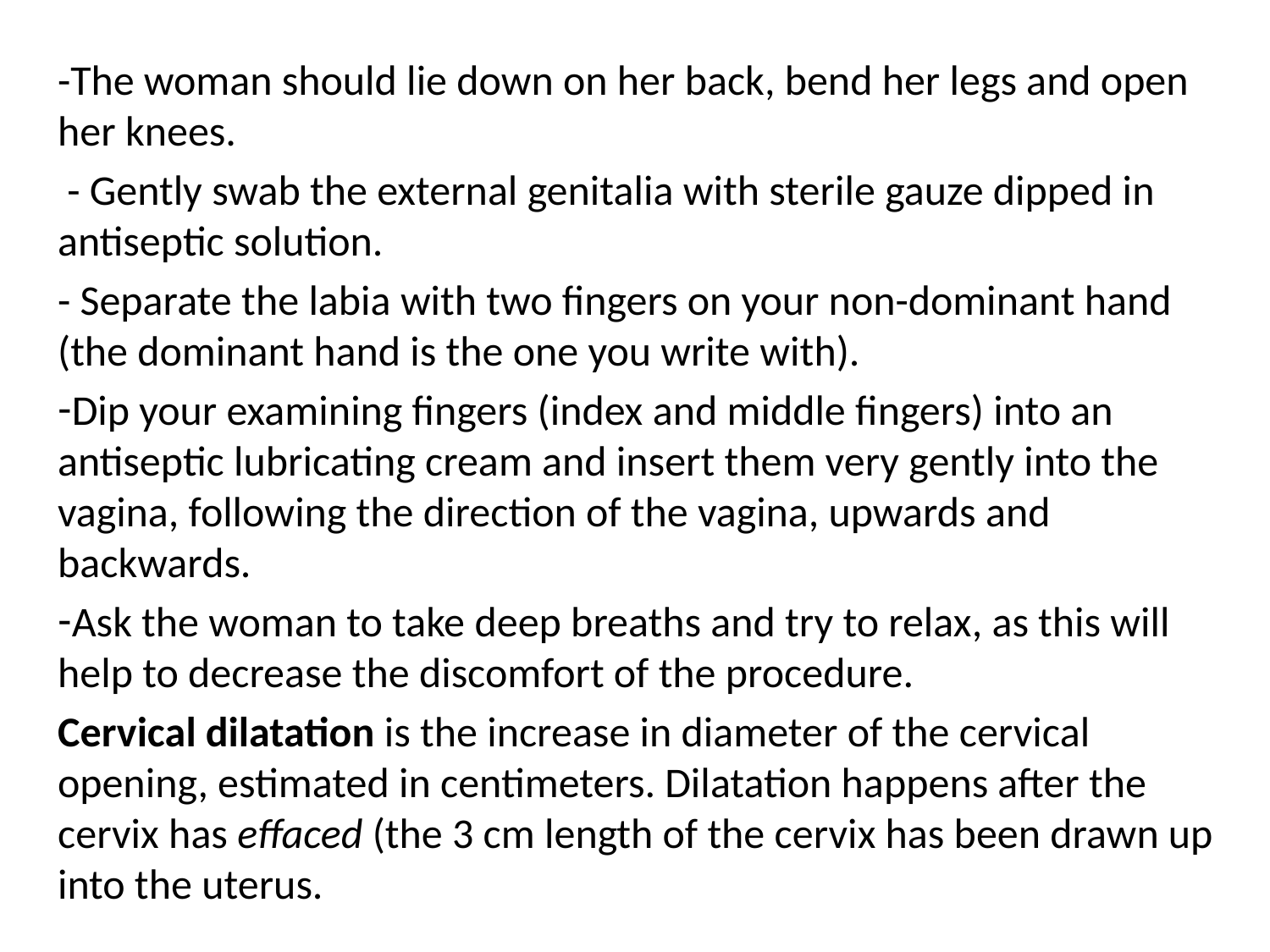

-The woman should lie down on her back, bend her legs and open her knees.
 - Gently swab the external genitalia with sterile gauze dipped in antiseptic solution.
- Separate the labia with two fingers on your non-dominant hand (the dominant hand is the one you write with).
Dip your examining fingers (index and middle fingers) into an antiseptic lubricating cream and insert them very gently into the vagina, following the direction of the vagina, upwards and backwards.
Ask the woman to take deep breaths and try to relax, as this will help to decrease the discomfort of the procedure.
Cervical dilatation is the increase in diameter of the cervical opening, estimated in centimeters. Dilatation happens after the cervix has effaced (the 3 cm length of the cervix has been drawn up into the uterus.